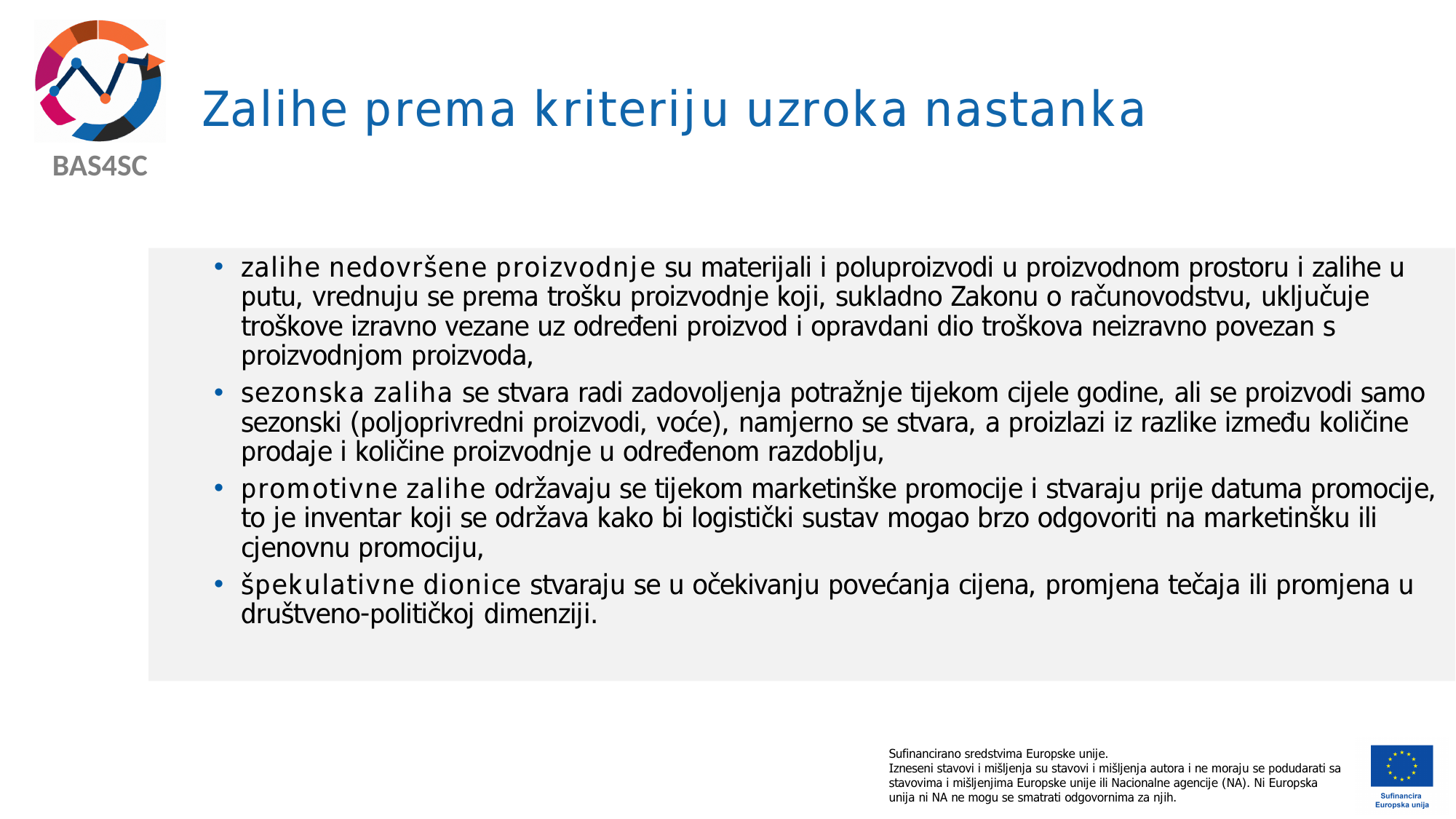

# Zalihe prema kriteriju uzroka nastanka
zalihe nedovršene proizvodnje su materijali i poluproizvodi u proizvodnom prostoru i zalihe u putu, vrednuju se prema trošku proizvodnje koji, sukladno Zakonu o računovodstvu, uključuje troškove izravno vezane uz određeni proizvod i opravdani dio troškova neizravno povezan s proizvodnjom proizvoda,
sezonska zaliha se stvara radi zadovoljenja potražnje tijekom cijele godine, ali se proizvodi samo sezonski (poljoprivredni proizvodi, voće), namjerno se stvara, a proizlazi iz razlike između količine prodaje i količine proizvodnje u određenom razdoblju,
promotivne zalihe održavaju se tijekom marketinške promocije i stvaraju prije datuma promocije, to je inventar koji se održava kako bi logistički sustav mogao brzo odgovoriti na marketinšku ili cjenovnu promociju,
špekulativne dionice stvaraju se u očekivanju povećanja cijena, promjena tečaja ili promjena u društveno-političkoj dimenziji.